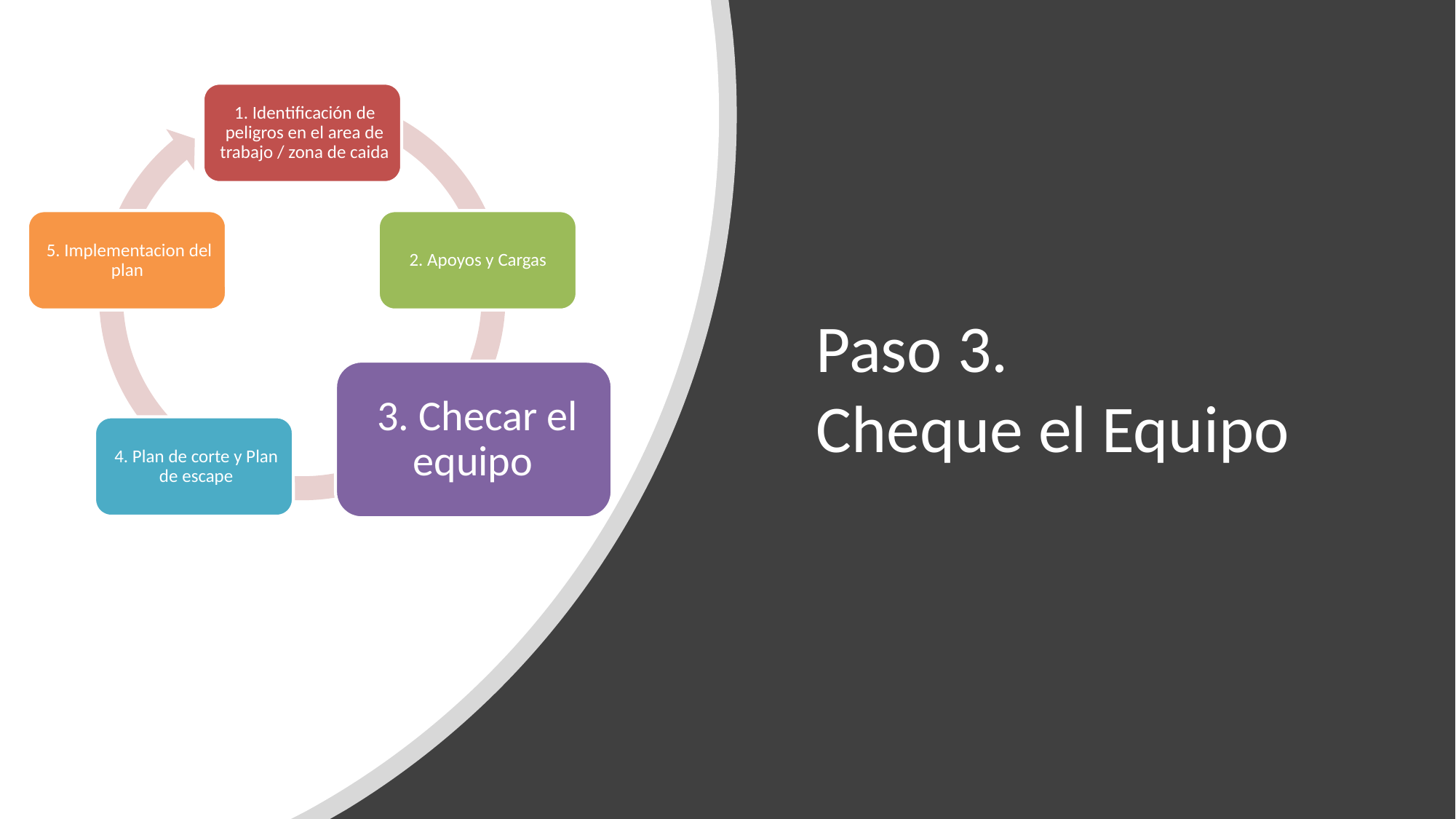

1. Identificación de peligros en el area de trabajo / zona de caida
2. Apoyos y Cargas
3. Checar el equipo
4. Plan de corte y Plan de escape
5. Implementacion del plan
# Paso 3. Cheque el Equipo